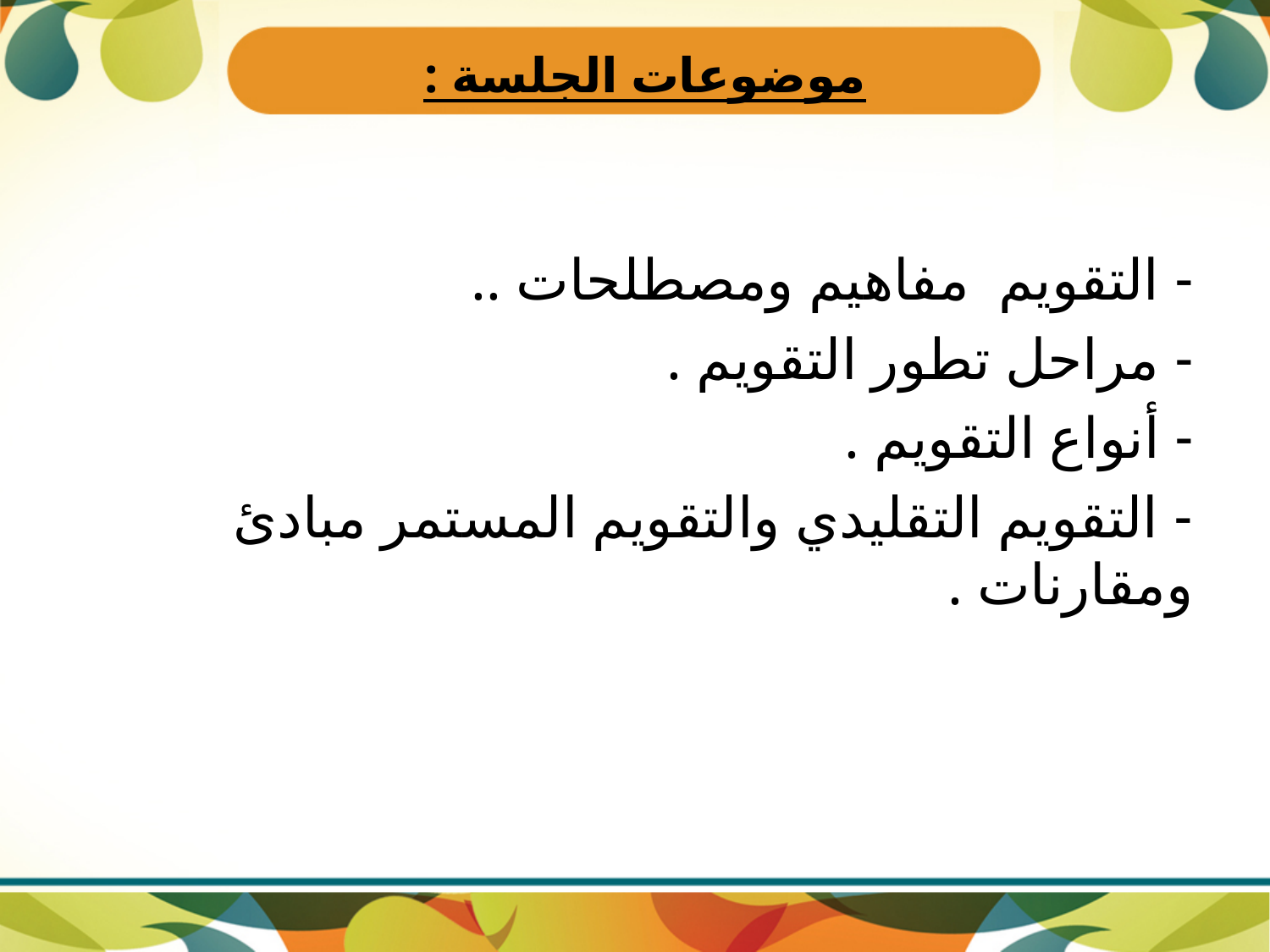

# موضوعات الجلسة :

- التقويم  مفاهيم ومصطلحات ..
- مراحل تطور التقويم .
- أنواع التقويم .
- التقويم التقليدي والتقويم المستمر مبادئ ومقارنات .